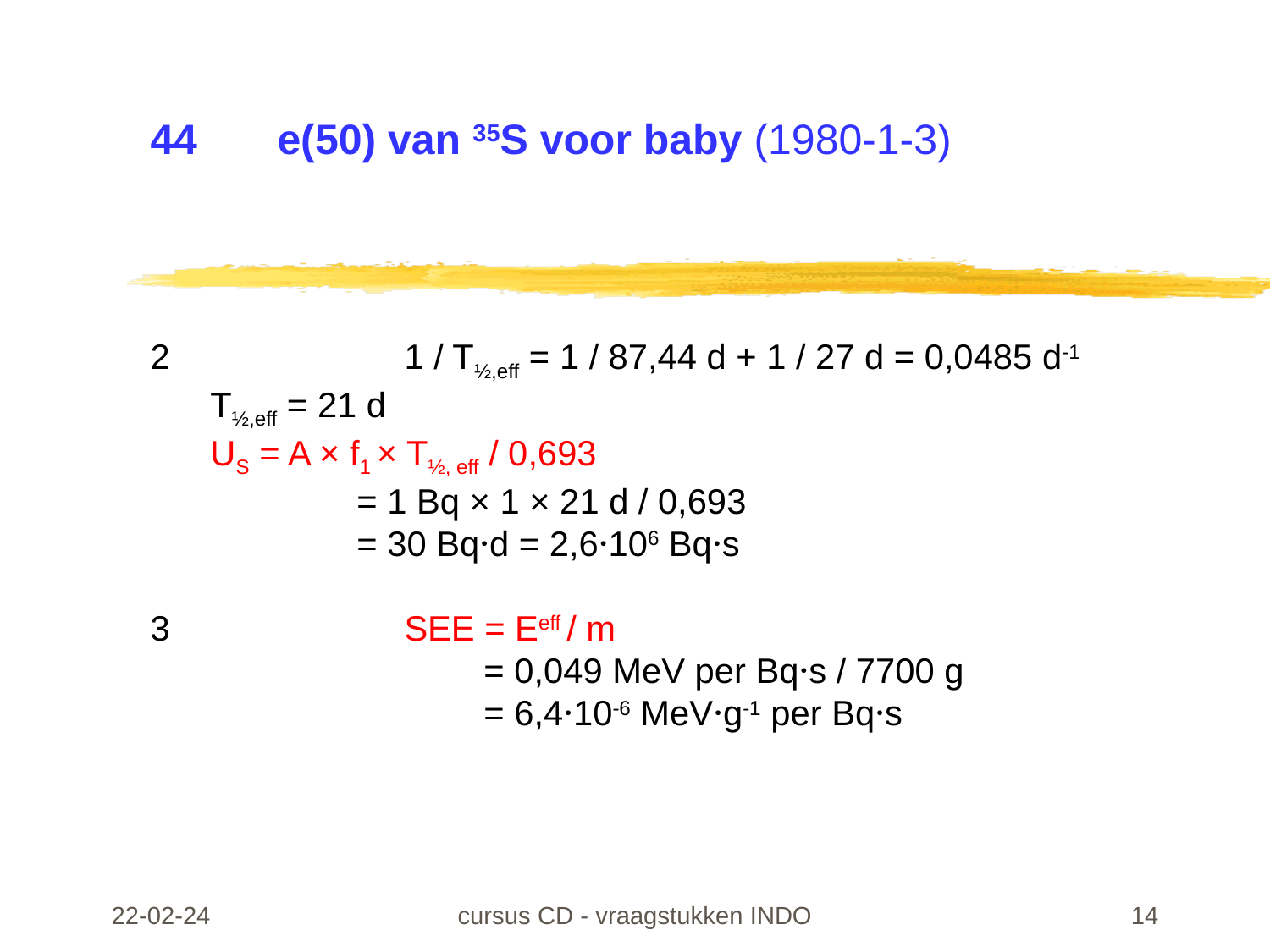

# 44	e(50) van 35S voor baby (1980-1-3)
2		1 / T½,eff = 1 / 87,44 d + 1 / 27 d = 0,0485 d-1
T½,eff = 21 d
US = A × f1 × T½, eff / 0,693
	  = 1 Bq × 1 × 21 d / 0,693
	  = 30 Bq·d = 2,6·106 Bq·s

3		SEE = Eeff / m
		  = 0,049 MeV per Bq·s / 7700 g
		  = 6,4·10-6 MeV·g-1 per Bq·s
22-02-24
cursus CD - vraagstukken INDO
14